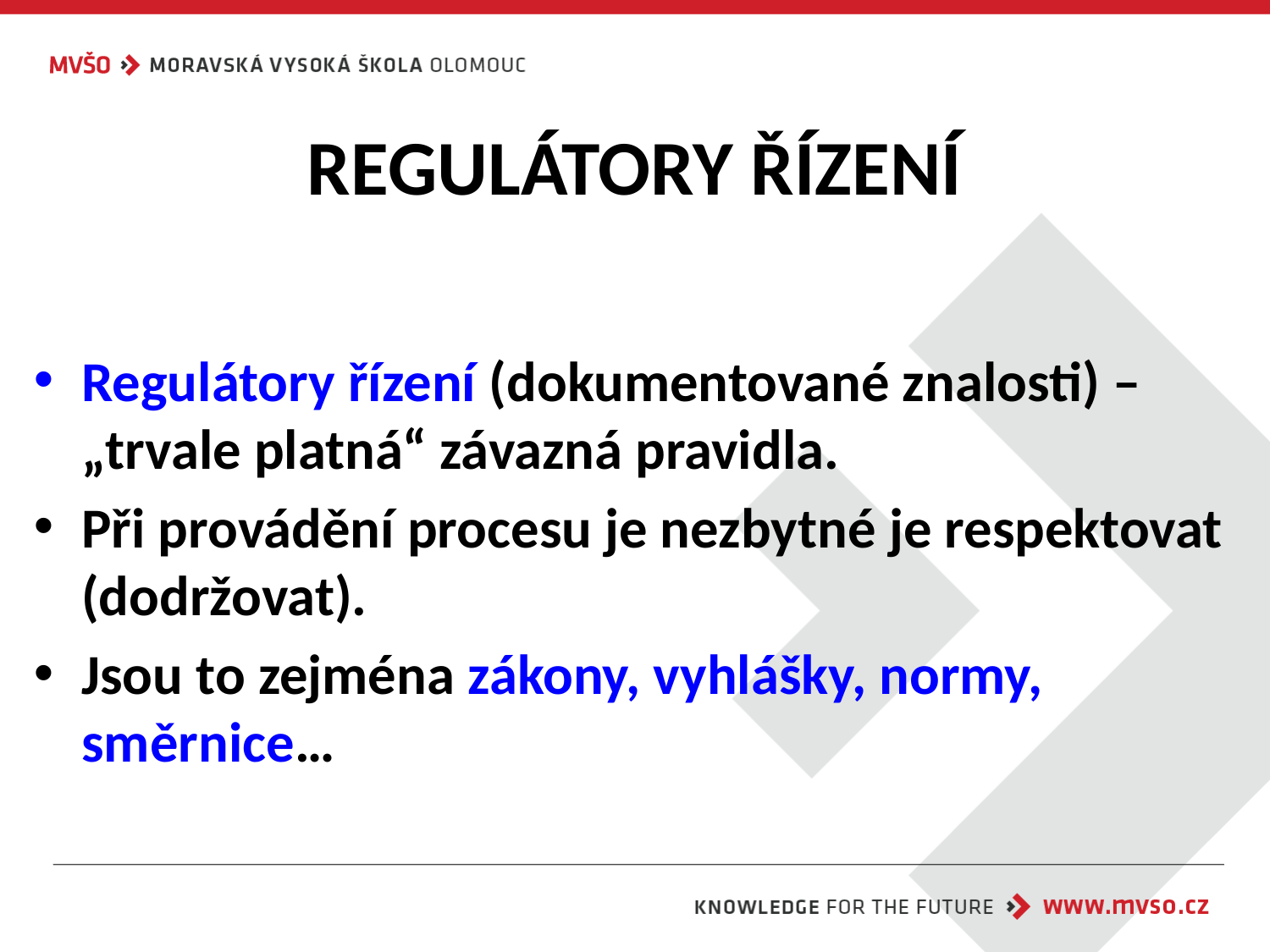

# REGULÁTORY ŘÍZENÍ
Regulátory řízení (dokumentované znalosti) – „trvale platná“ závazná pravidla.
Při provádění procesu je nezbytné je respektovat (dodržovat).
Jsou to zejména zákony, vyhlášky, normy, směrnice…